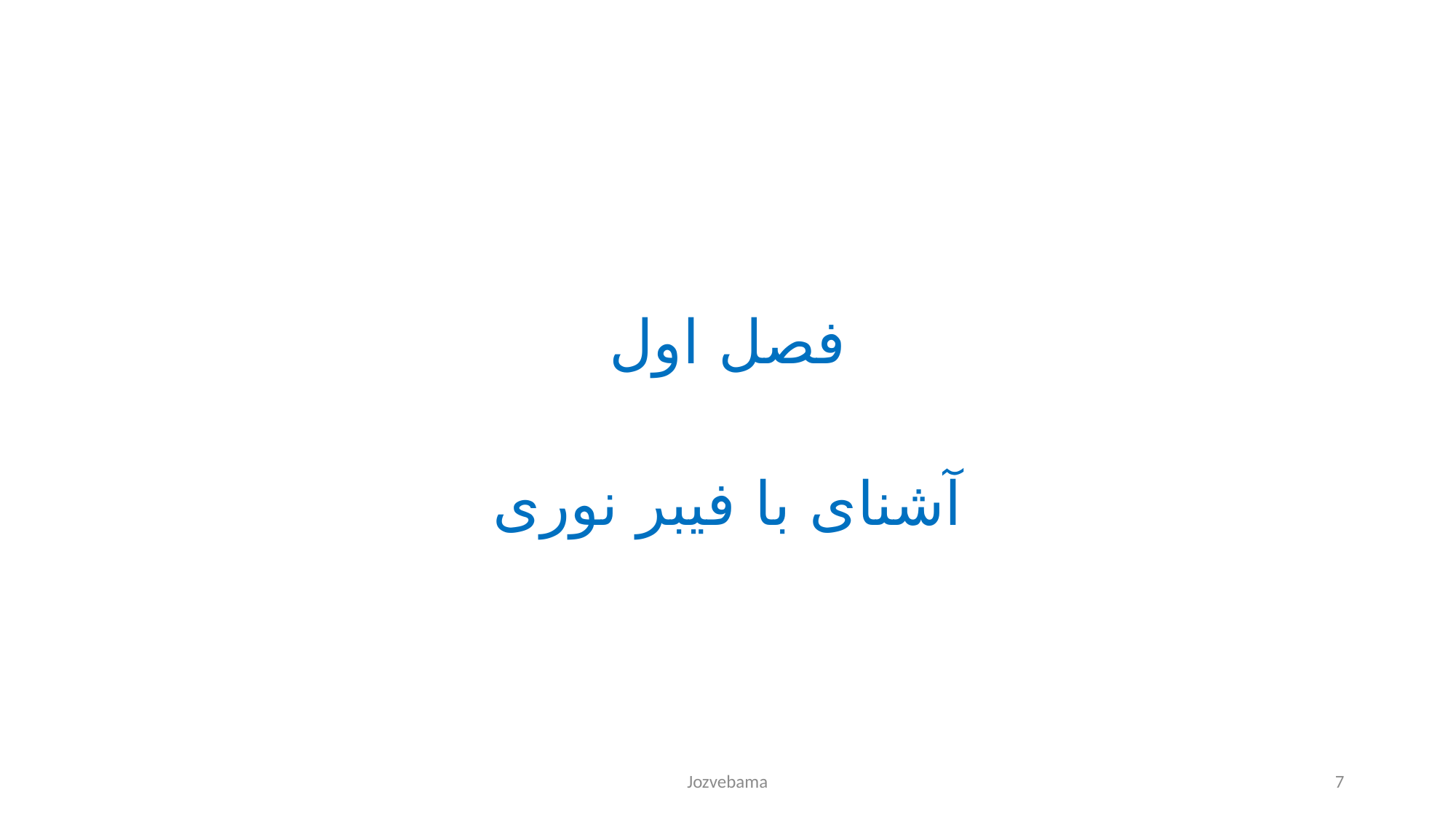

فصل اول

آشنای با فیبر نوری
Jozvebama
7